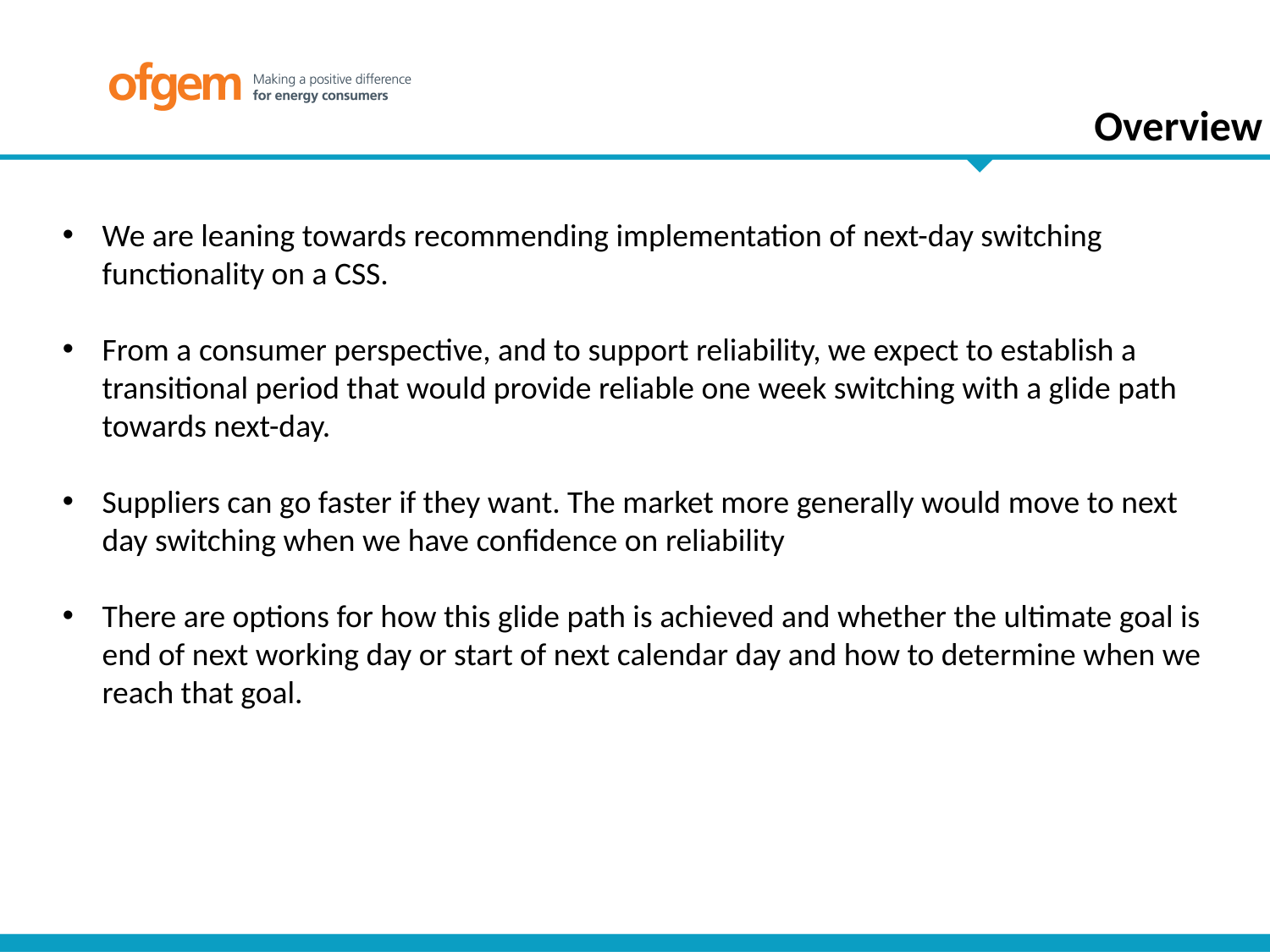

Overview
We are leaning towards recommending implementation of next-day switching functionality on a CSS.

From a consumer perspective, and to support reliability, we expect to establish a transitional period that would provide reliable one week switching with a glide path towards next-day.

Suppliers can go faster if they want. The market more generally would move to next day switching when we have confidence on reliability

There are options for how this glide path is achieved and whether the ultimate goal is end of next working day or start of next calendar day and how to determine when we reach that goal.